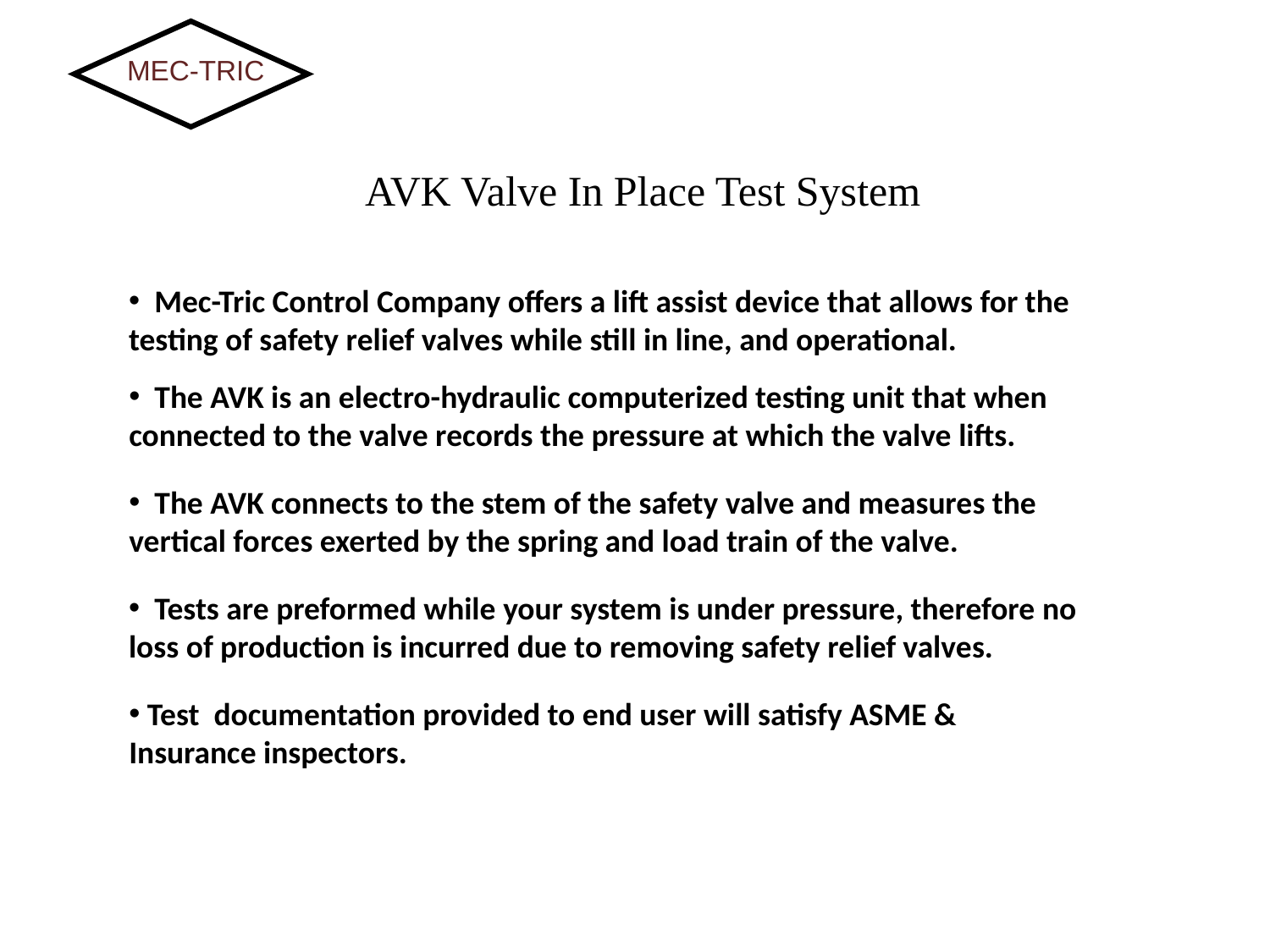

MEC-TRIC

AVK Valve In Place Test System
  Mec-Tric Control Company offers a lift assist device that allows for the testing of safety relief valves while still in line, and operational.
  The AVK is an electro-hydraulic computerized testing unit that when connected to the valve records the pressure at which the valve lifts.
  The AVK connects to the stem of the safety valve and measures the vertical forces exerted by the spring and load train of the valve.
  Tests are preformed while your system is under pressure, therefore no loss of production is incurred due to removing safety relief valves.
 Test  documentation provided to end user will satisfy ASME &  Insurance inspectors.